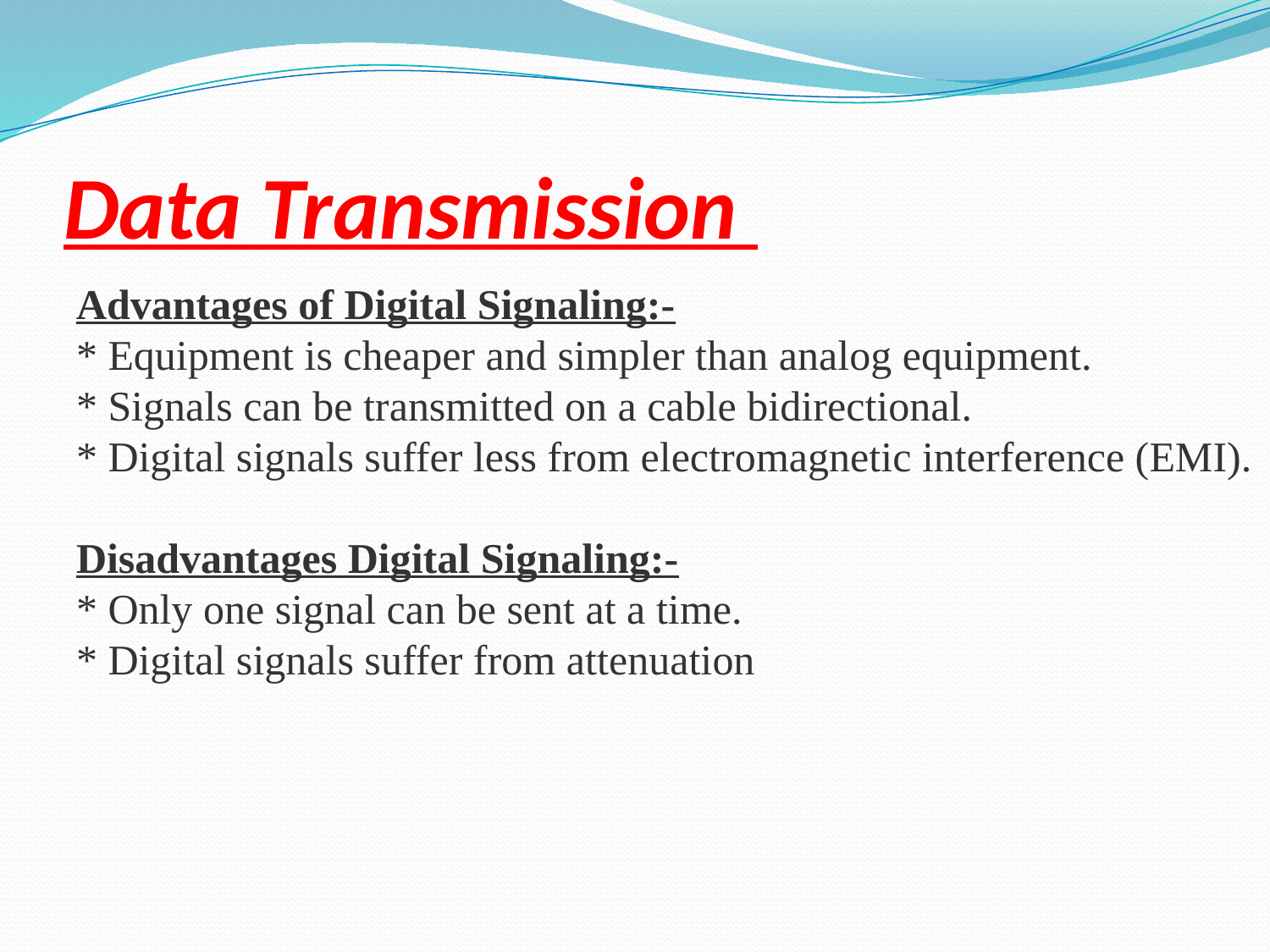

# Data Transmission
Advantages of Digital Signaling:-
* Equipment is cheaper and simpler than analog equipment.
* Signals can be transmitted on a cable bidirectional.
* Digital signals suffer less from electromagnetic interference (EMI).

Disadvantages Digital Signaling:-
* Only one signal can be sent at a time.
* Digital signals suffer from attenuation